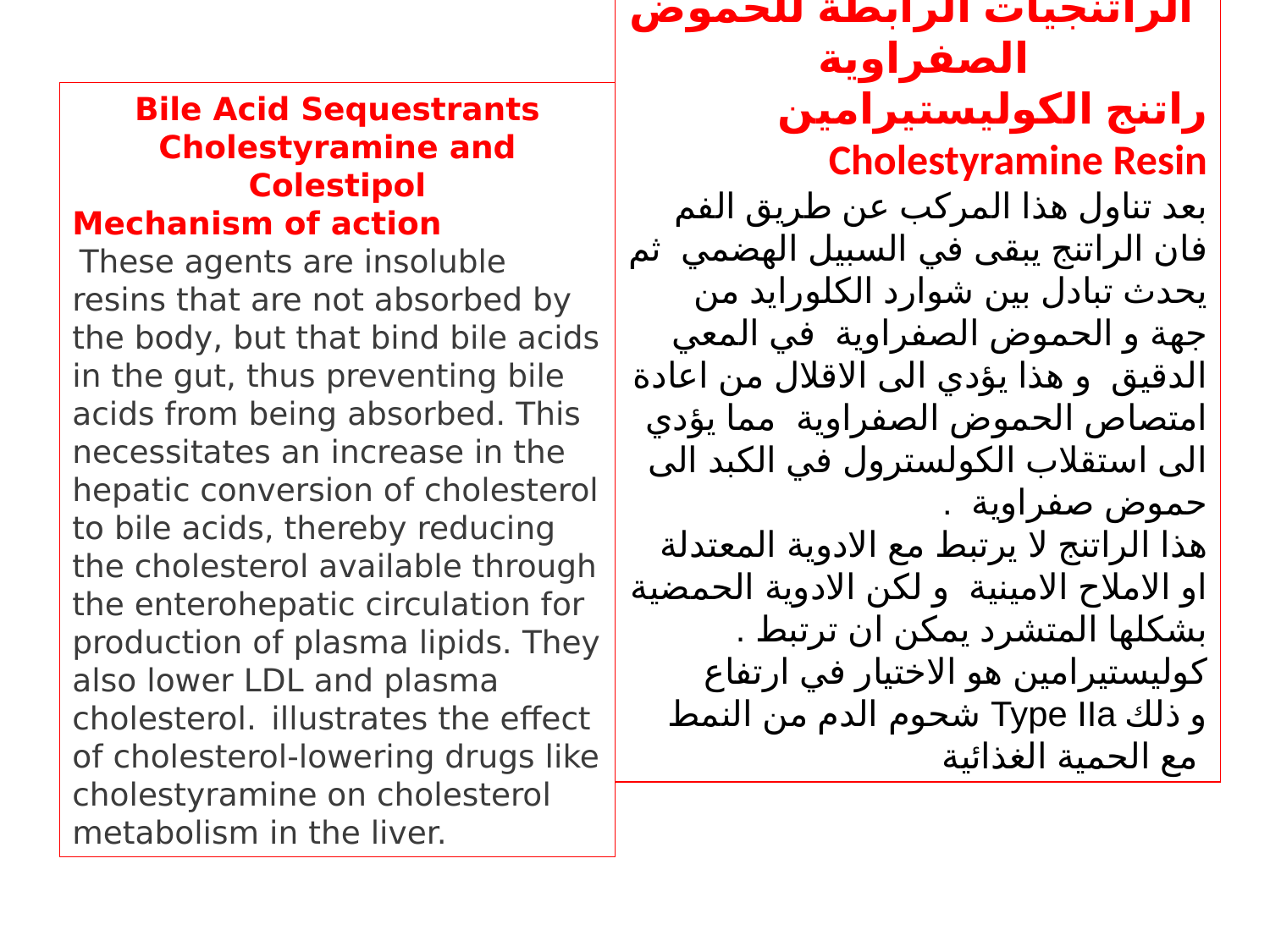

Bile Acid Sequestrants
Cholestyramine and Colestipol
Mechanism of action
 These agents are insoluble resins that are not absorbed by the body, but that bind bile acids in the gut, thus preventing bile acids from being absorbed. This necessitates an increase in the hepatic conversion of cholesterol to bile acids, thereby reducing the cholesterol available through the enterohepatic circulation for production of plasma lipids. They also lower LDL and plasma cholesterol.  illustrates the effect of cholesterol-lowering drugs like cholestyramine on cholesterol metabolism in the liver.
 الراتنجيات الرابطة للحموض الصفراوية
راتنج الكوليستيرامين  Cholestyramine Resin
بعد تناول هذا المركب عن طريق الفم فان الراتنج يبقى في السبيل الهضمي  ثم يحدث تبادل بين شوارد الكلورايد من جهة و الحموض الصفراوية  في المعي الدقيق  و هذا يؤدي الى الاقلال من اعادة امتصاص الحموض الصفراوية  مما يؤدي الى استقلاب الكولسترول في الكبد الى حموض صفراوية  .
هذا الراتنج لا يرتبط مع الادوية المعتدلة  او الاملاح الامينية  و لكن الادوية الحمضية بشكلها المتشرد يمكن ان ترتبط .
كوليستيرامين هو الاختيار في ارتفاع شحوم الدم من النمط Type IIa و ذلك مع الحمية الغذائية